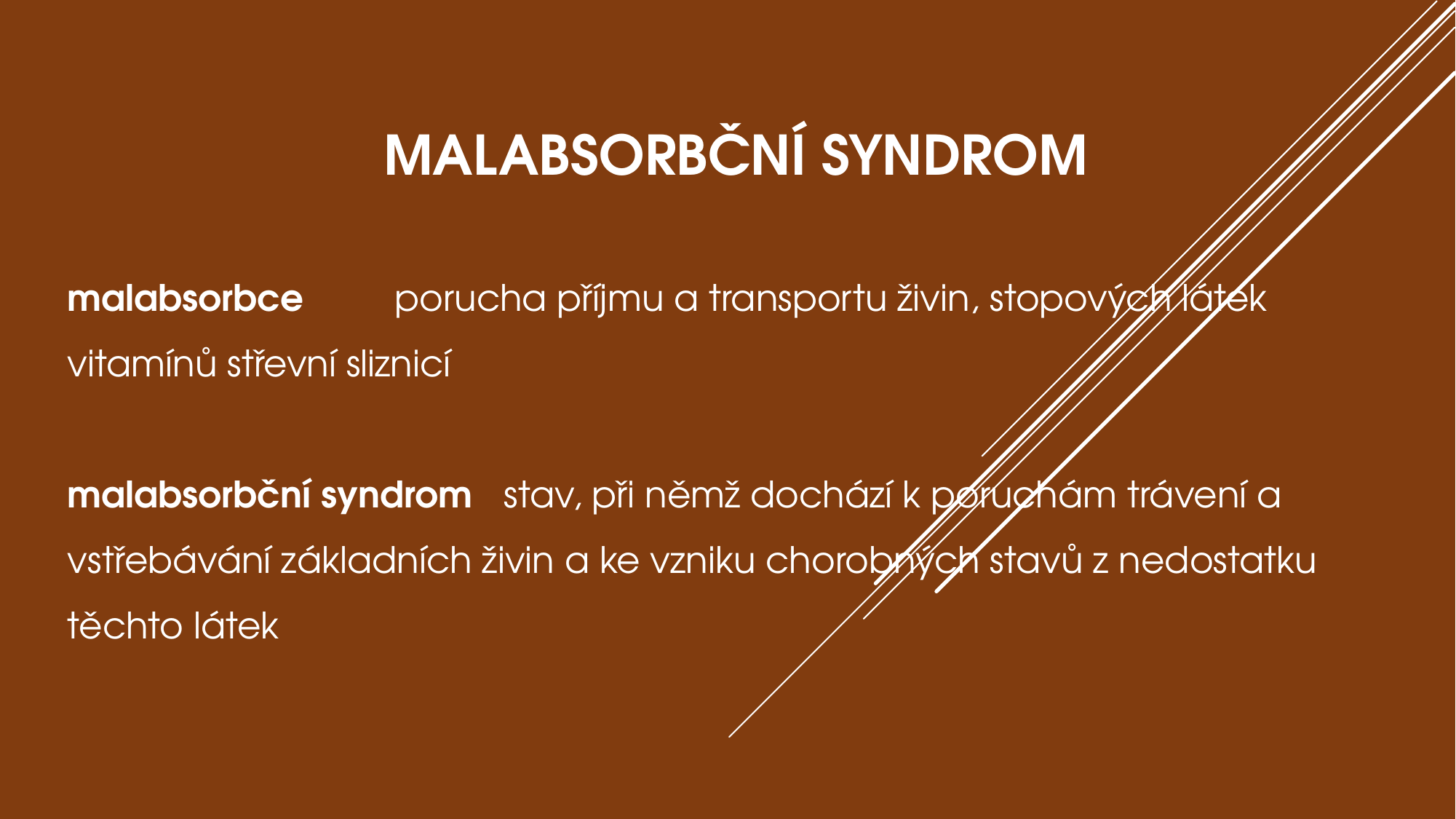

# Malabsorbční syndrom
malabsorbce	porucha příjmu a transportu živin, stopových látek  vitamínů střevní sliznicí

malabsorbční syndrom	stav, při němž dochází k poruchám trávení a vstřebávání základních živin a ke vzniku chorobných stavů z nedostatku těchto látek